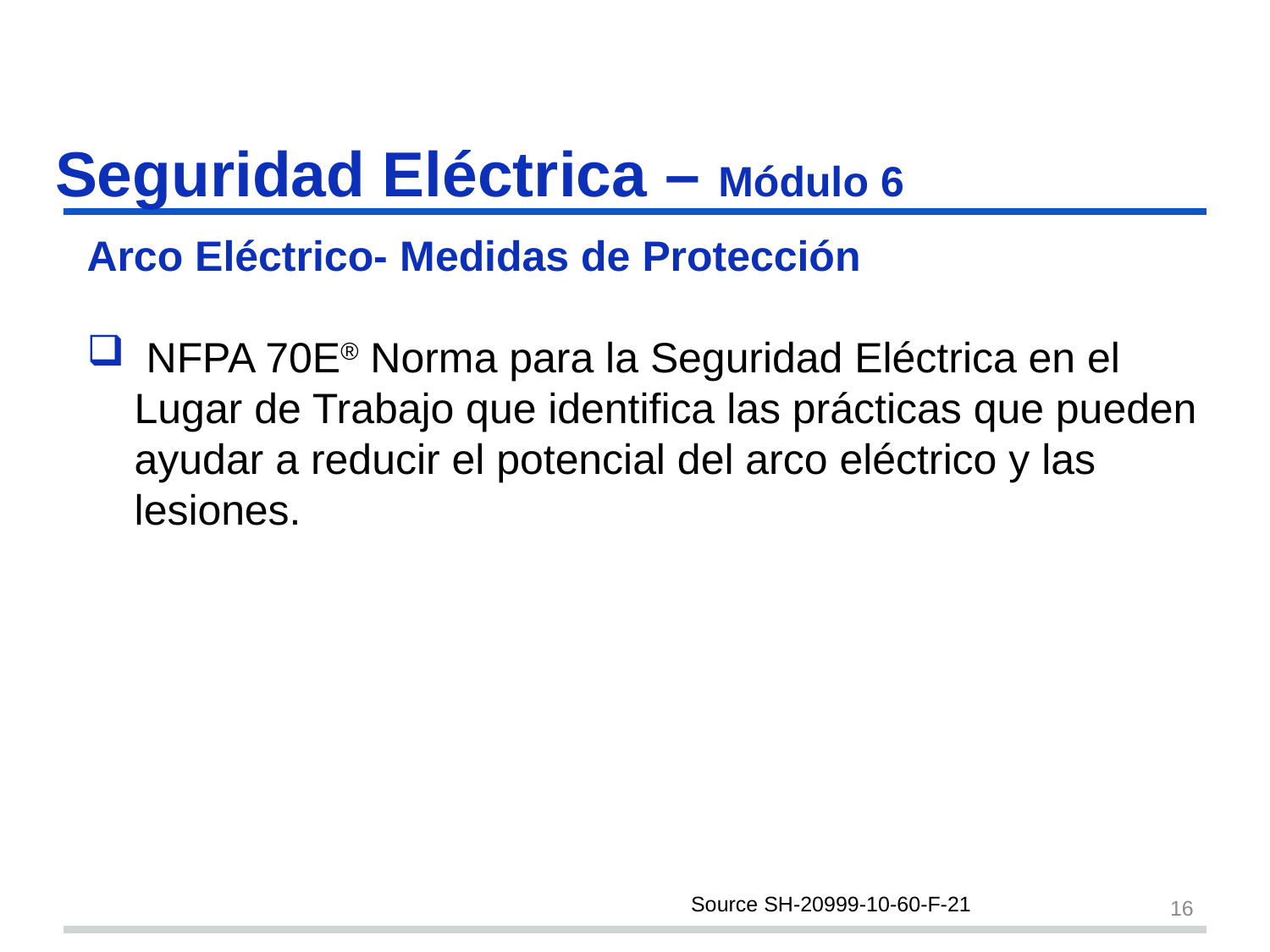

# Seguridad Eléctrica – Módulo 6 s16
Arco Eléctrico- Medidas de Protección

 NFPA 70E® Norma para la Seguridad Eléctrica en el Lugar de Trabajo que identifica las prácticas que pueden ayudar a reducir el potencial del arco eléctrico y las lesiones.
16
Source SH‐20999‐10‐60‐F‐21